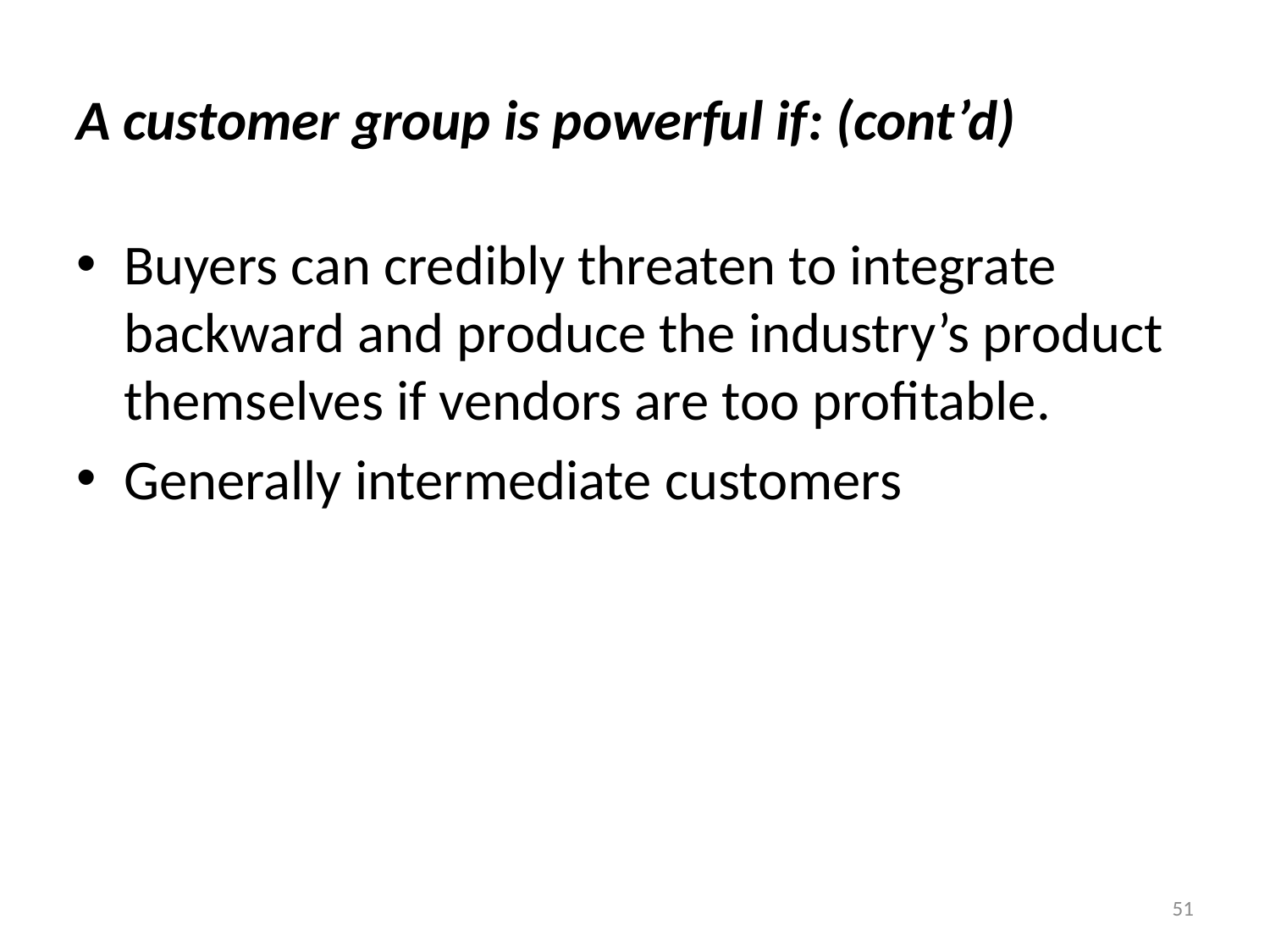

# A customer group is powerful if: (cont’d)
Buyers can credibly threaten to integrate backward and produce the industry’s product themselves if vendors are too profitable.
Generally intermediate customers

51